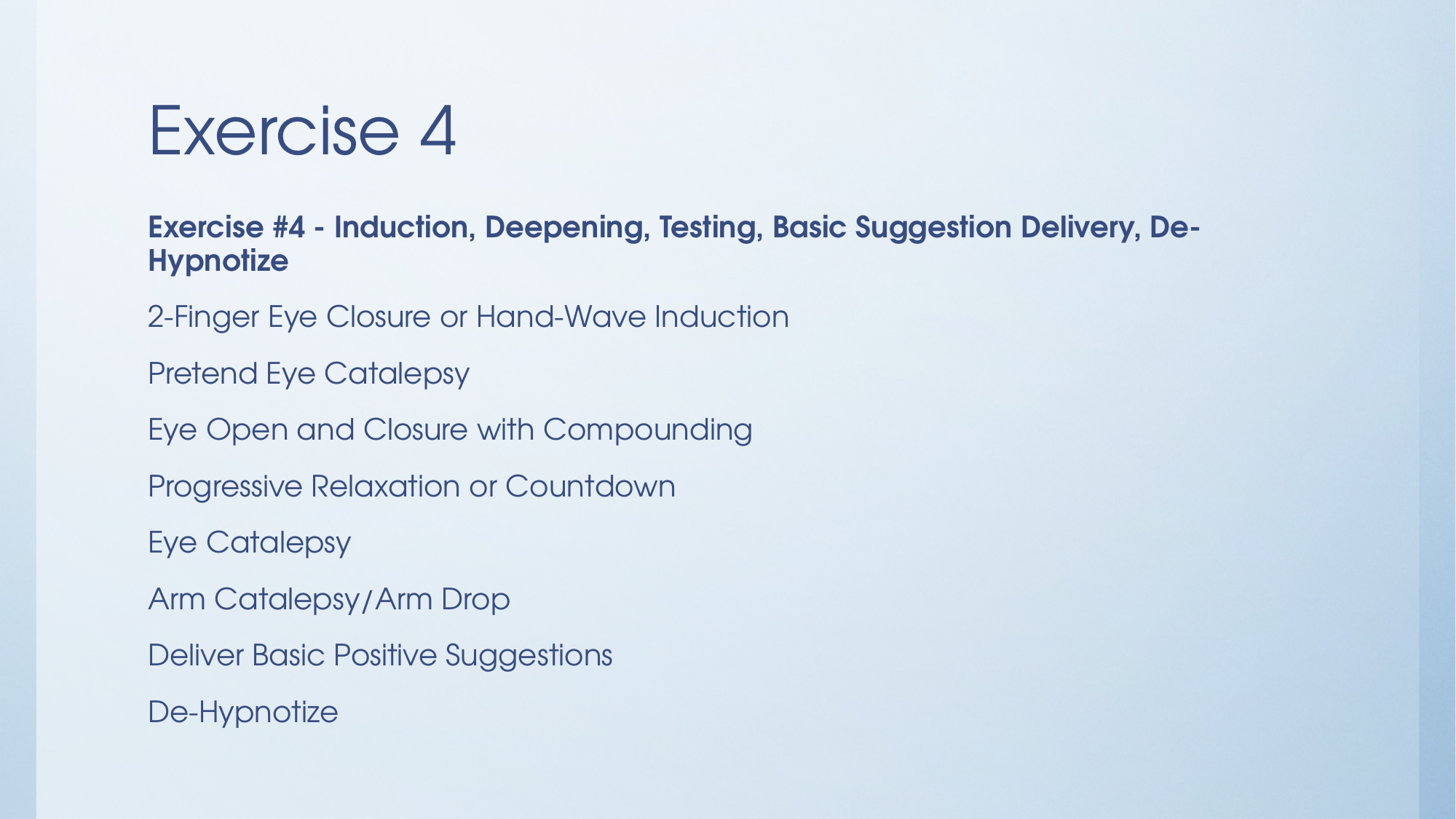

# Exercise 4
Exercise #4 - Induction, Deepening, Testing, Basic Suggestion Delivery, De-Hypnotize
2-Finger Eye Closure or Hand-Wave Induction
Pretend Eye Catalepsy
Eye Open and Closure with Compounding
Progressive Relaxation or Countdown
Eye Catalepsy
Arm Catalepsy/Arm Drop
Deliver Basic Positive Suggestions
De-Hypnotize